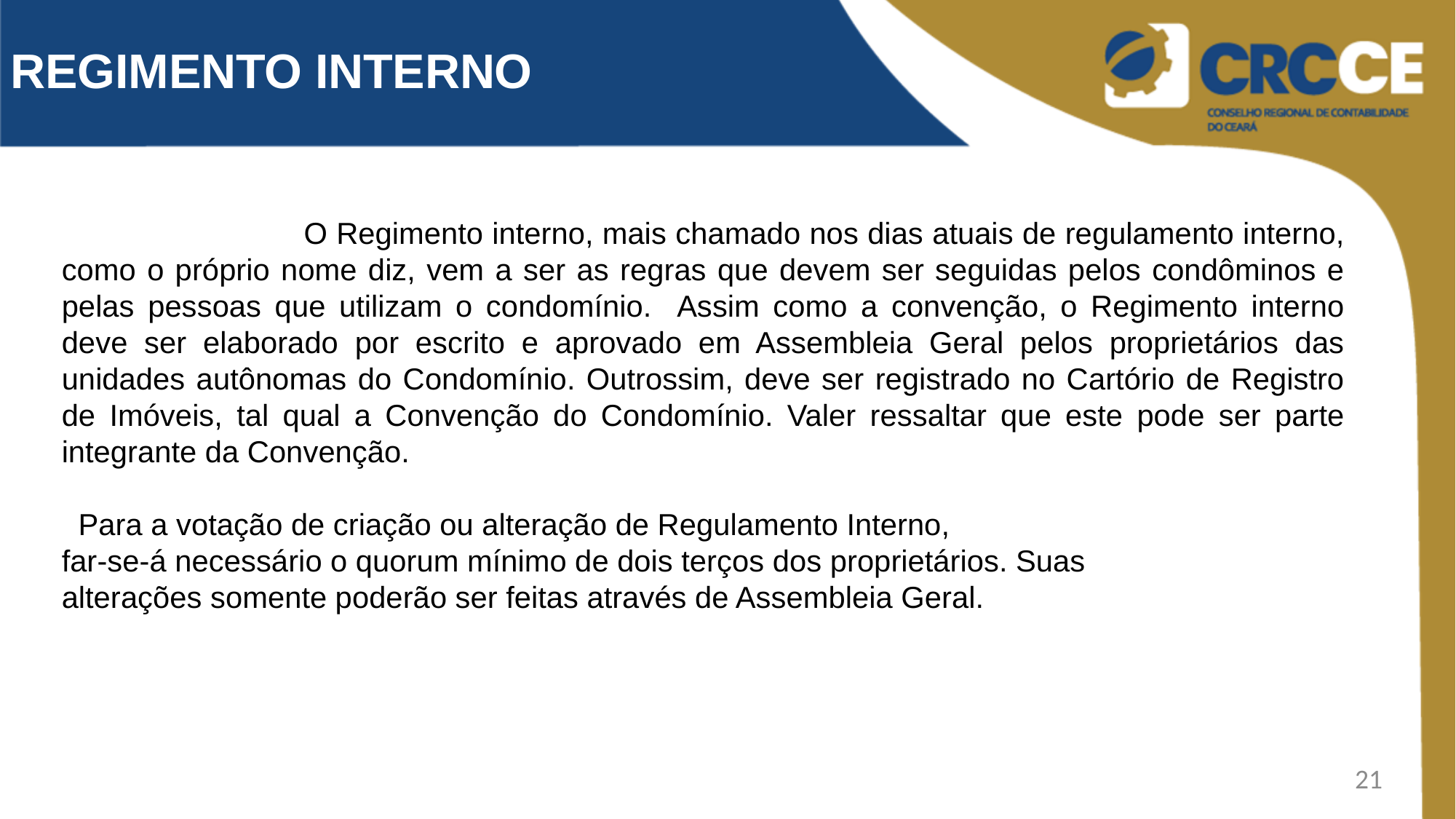

REGIMENTO INTERNO

                           O Regimento interno, mais chamado nos dias atuais de regulamento interno, como o próprio nome diz, vem a ser as regras que devem ser seguidas pelos condôminos e pelas pessoas que utilizam o condomínio.  Assim como a convenção, o Regimento interno deve ser elaborado por escrito e aprovado em Assembleia Geral pelos proprietários das unidades autônomas do Condomínio. Outrossim, deve ser registrado no Cartório de Registro de Imóveis, tal qual a Convenção do Condomínio. Valer ressaltar que este pode ser parte integrante da Convenção.

  Para a votação de criação ou alteração de Regulamento Interno,
far-se-á necessário o quorum mínimo de dois terços dos proprietários. Suas
alterações somente poderão ser feitas através de Assembleia Geral.
21